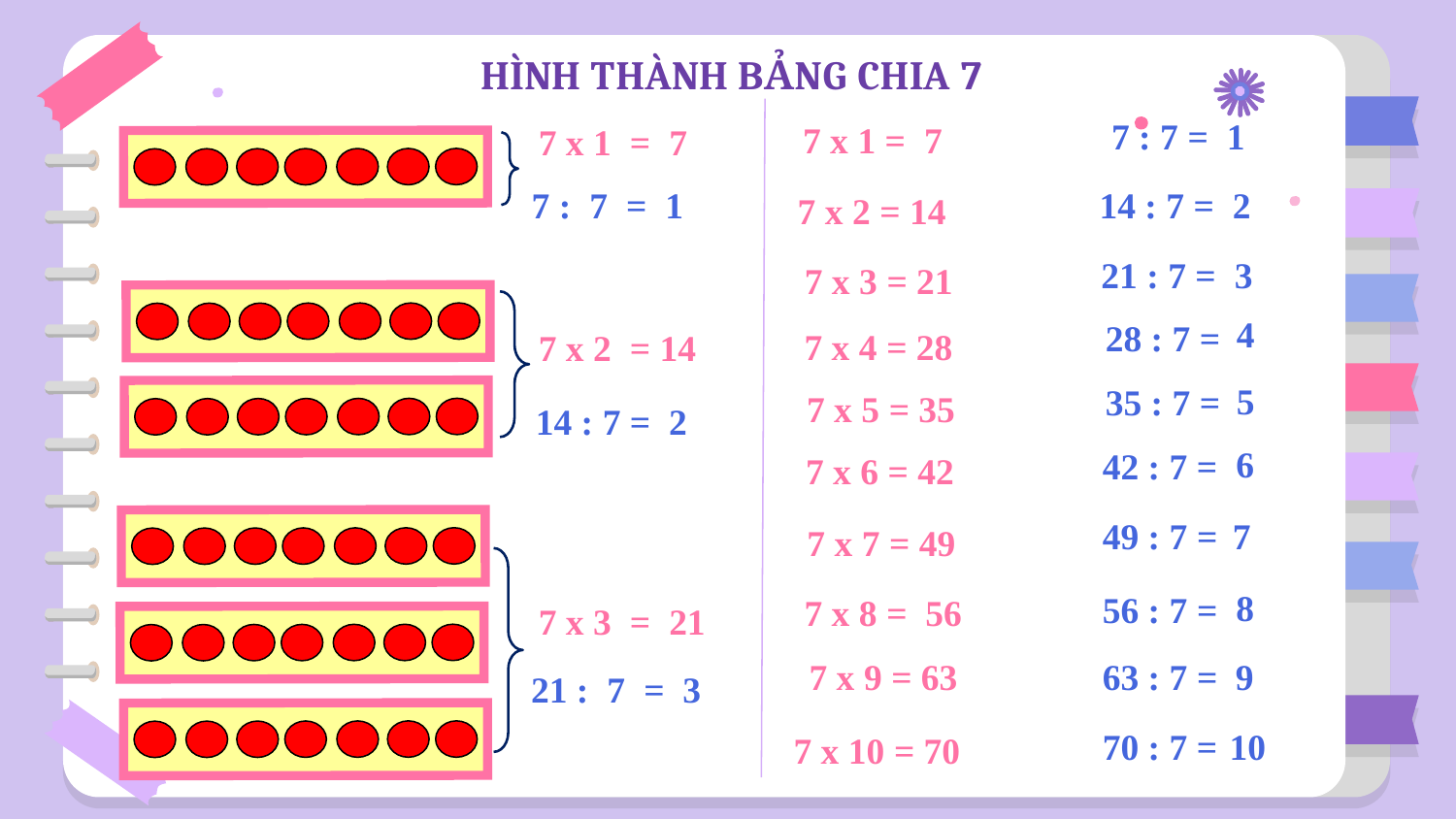

HÌNH THÀNH BẢNG CHIA 7
7 : 7 =  1
7 x 1 =  7
7 x 1  =  7

14 : 7 =  2
7 :  7  =  1
7 x 2 = 14

 21 : 7 =  3
7 x 3 = 21

4
28 : 7 =
7 x 4 = 28
7 x 2  = 14

5
35 : 7 =
7 x 5 = 35
14 : 7 =  2
6
 42 : 7 =
7 x 6 = 42

 49 : 7 =
7
7 x 7 = 49

8
 56 : 7 =
7 x 8 =  56
7 x 3  =  21
7 x 9 = 63
 63 : 7 =
9
21 :  7  =  3
10
 70 : 7 =
7 x 10 = 70